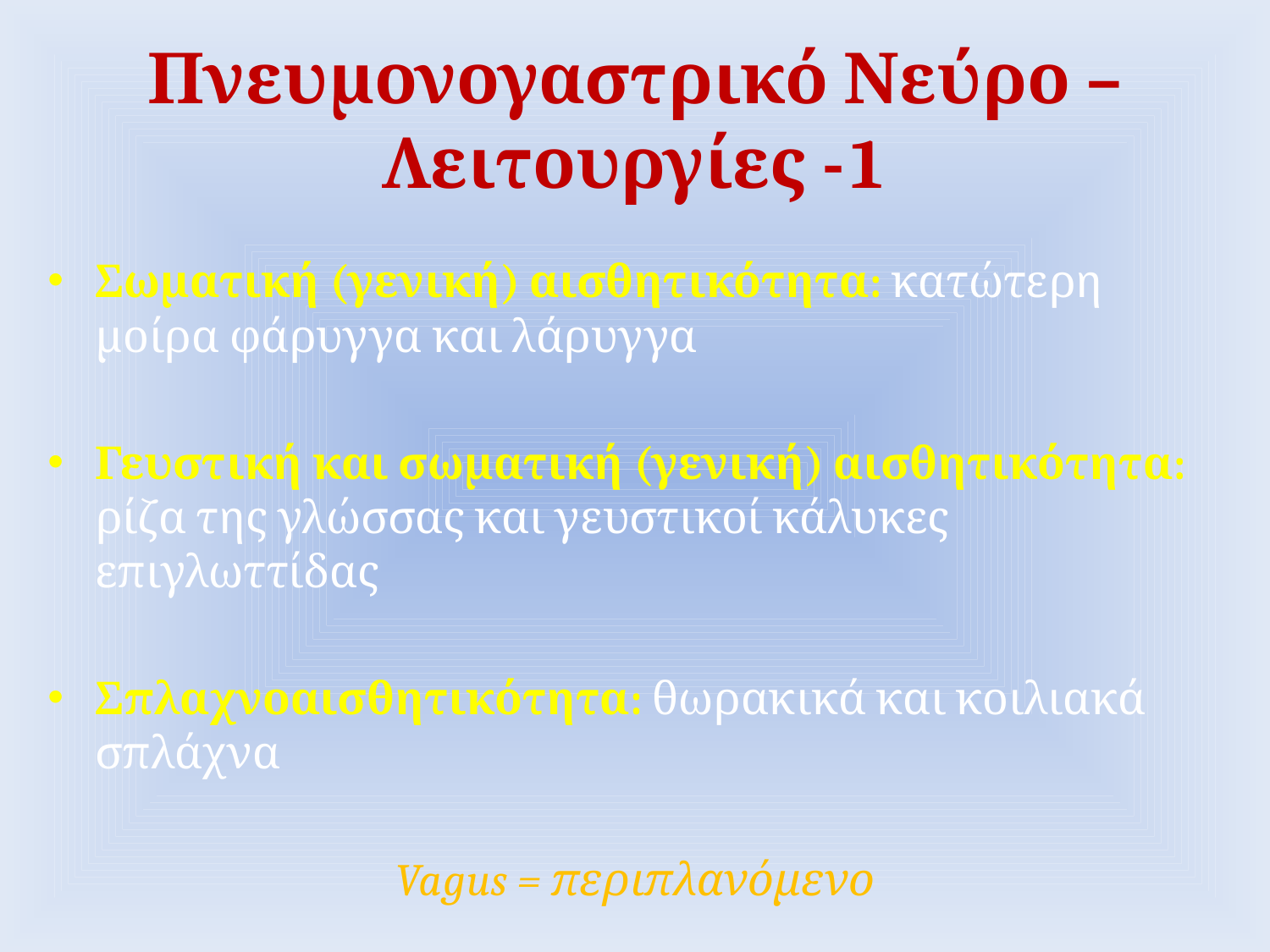

# Πνευμονογαστρικό Νεύρο – Λειτουργίες -1
Σωματική (γενική) αισθητικότητα: κατώτερη μοίρα φάρυγγα και λάρυγγα

Γευστική και σωματική (γενική) αισθητικότητα: ρίζα της γλώσσας και γευστικοί κάλυκες επιγλωττίδας

Σπλαχνοαισθητικότητα: θωρακικά και κοιλιακά σπλάχνα

Vagus = περιπλανόμενο